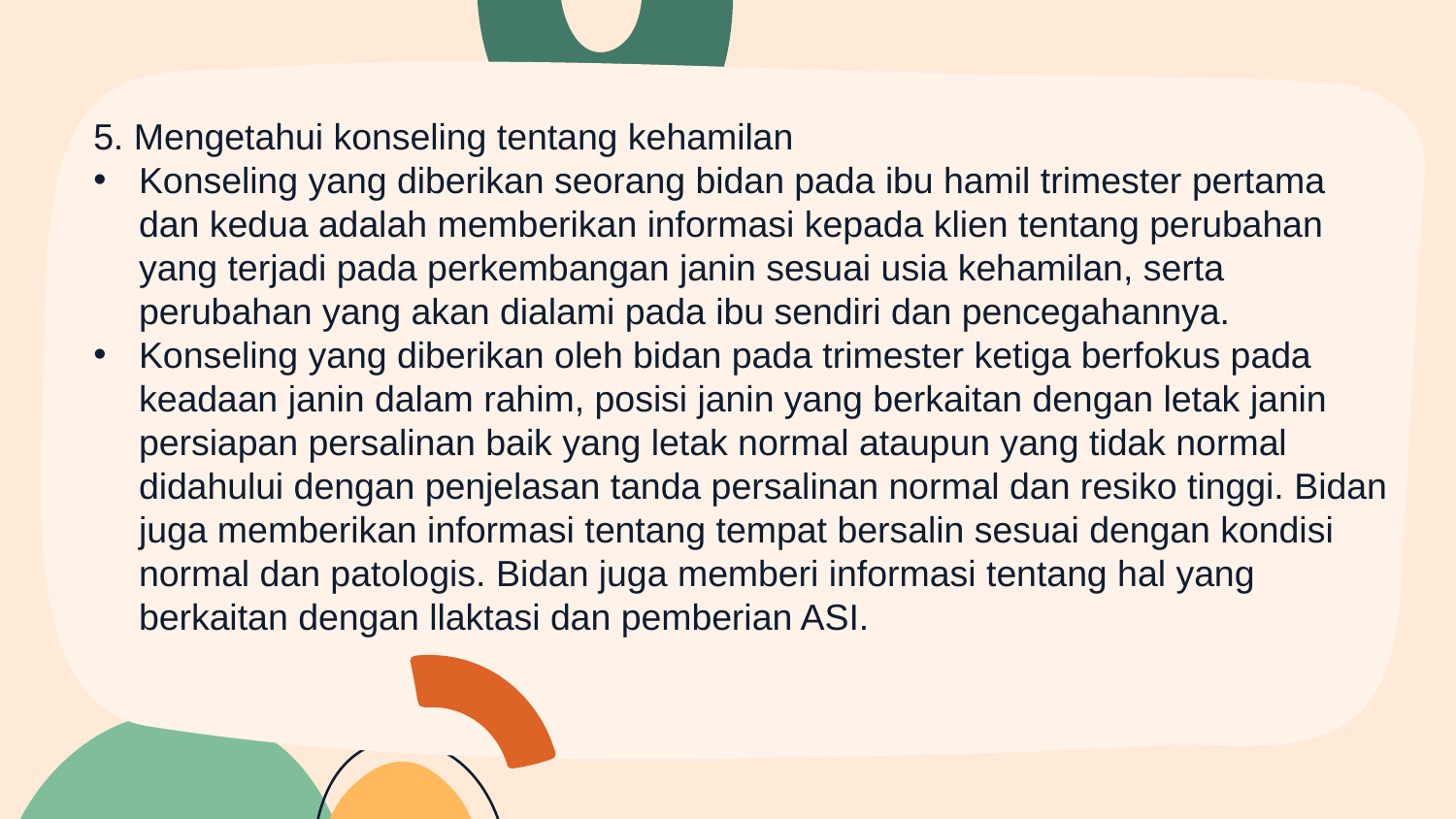

5. Mengetahui konseling tentang kehamilan
Konseling yang diberikan seorang bidan pada ibu hamil trimester pertama dan kedua adalah memberikan informasi kepada klien tentang perubahan yang terjadi pada perkembangan janin sesuai usia kehamilan, serta perubahan yang akan dialami pada ibu sendiri dan pencegahannya.
Konseling yang diberikan oleh bidan pada trimester ketiga berfokus pada keadaan janin dalam rahim, posisi janin yang berkaitan dengan letak janin persiapan persalinan baik yang letak normal ataupun yang tidak normal didahului dengan penjelasan tanda persalinan normal dan resiko tinggi. Bidan juga memberikan informasi tentang tempat bersalin sesuai dengan kondisi normal dan patologis. Bidan juga memberi informasi tentang hal yang berkaitan dengan llaktasi dan pemberian ASI.